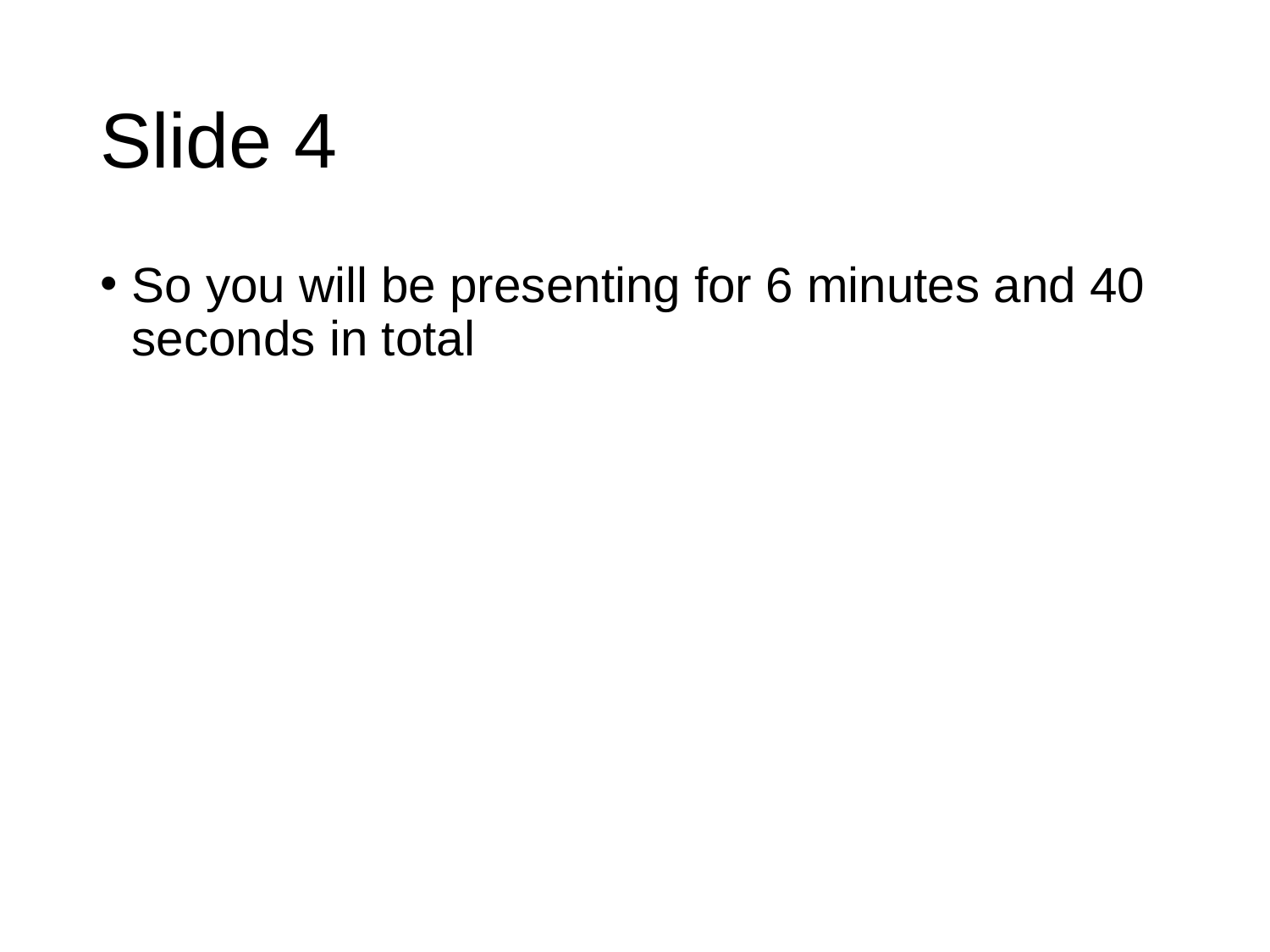

# Slide 4
So you will be presenting for 6 minutes and 40 seconds in total